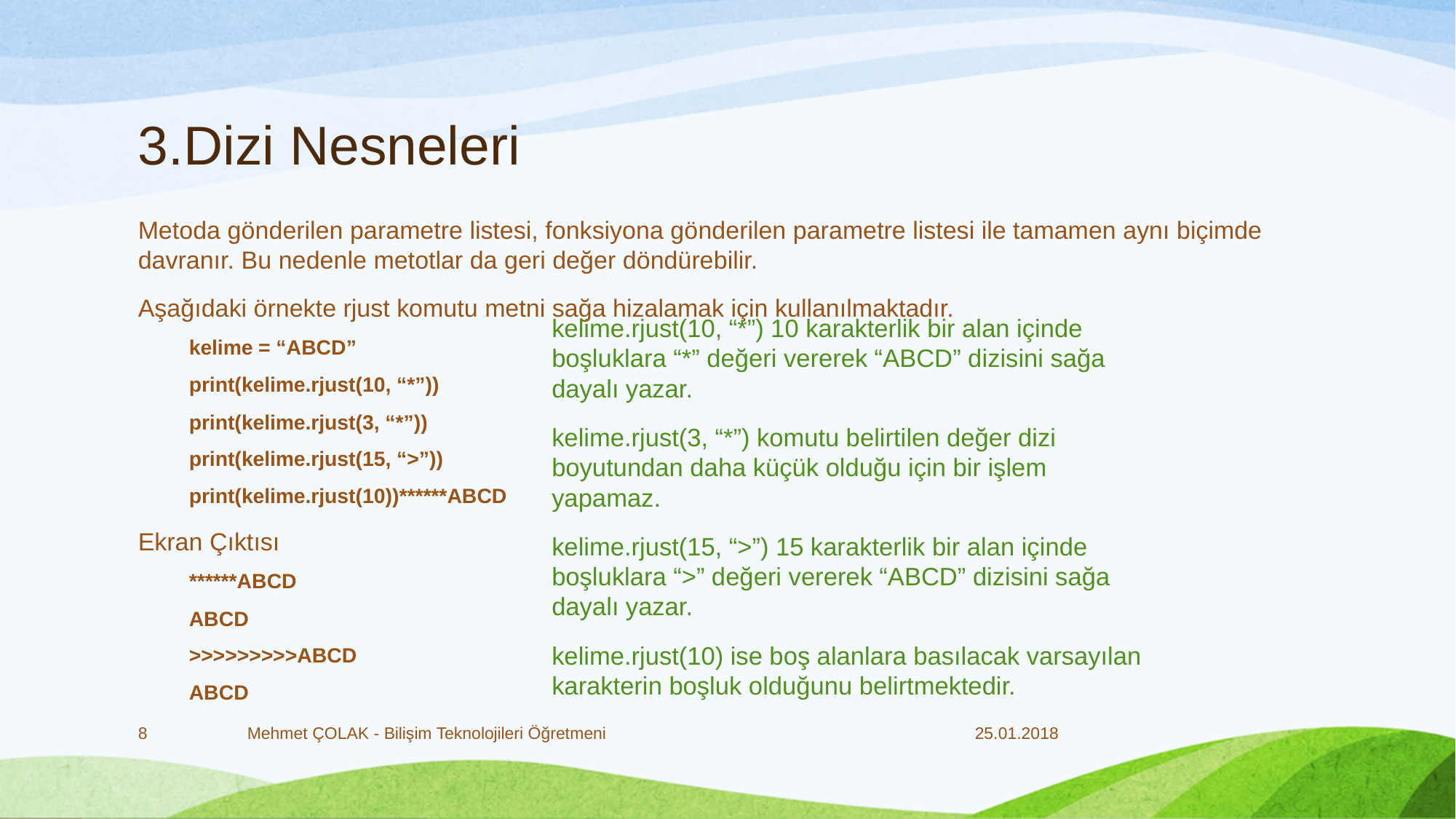

# 3.Dizi Nesneleri
Metoda gönderilen parametre listesi, fonksiyona gönderilen parametre listesi ile tamamen aynı biçimde davranır. Bu nedenle metotlar da geri değer döndürebilir.
Aşağıdaki örnekte rjust komutu metni sağa hizalamak için kullanılmaktadır.
kelime = “ABCD”
print(kelime.rjust(10, “*”))
print(kelime.rjust(3, “*”))
print(kelime.rjust(15, “>”))
print(kelime.rjust(10))******ABCD
Ekran Çıktısı
******ABCD
ABCD
>>>>>>>>>ABCD
ABCD
kelime.rjust(10, “*”) 10 karakterlik bir alan içinde boşluklara “*” değeri vererek “ABCD” dizisini sağa dayalı yazar.
kelime.rjust(3, “*”) komutu belirtilen değer dizi boyutundan daha küçük olduğu için bir işlem yapamaz.
kelime.rjust(15, “>”) 15 karakterlik bir alan içinde boşluklara “>” değeri vererek “ABCD” dizisini sağa dayalı yazar.
kelime.rjust(10) ise boş alanlara basılacak varsayılan karakterin boşluk olduğunu belirtmektedir.
8
Mehmet ÇOLAK - Bilişim Teknolojileri Öğretmeni
25.01.2018